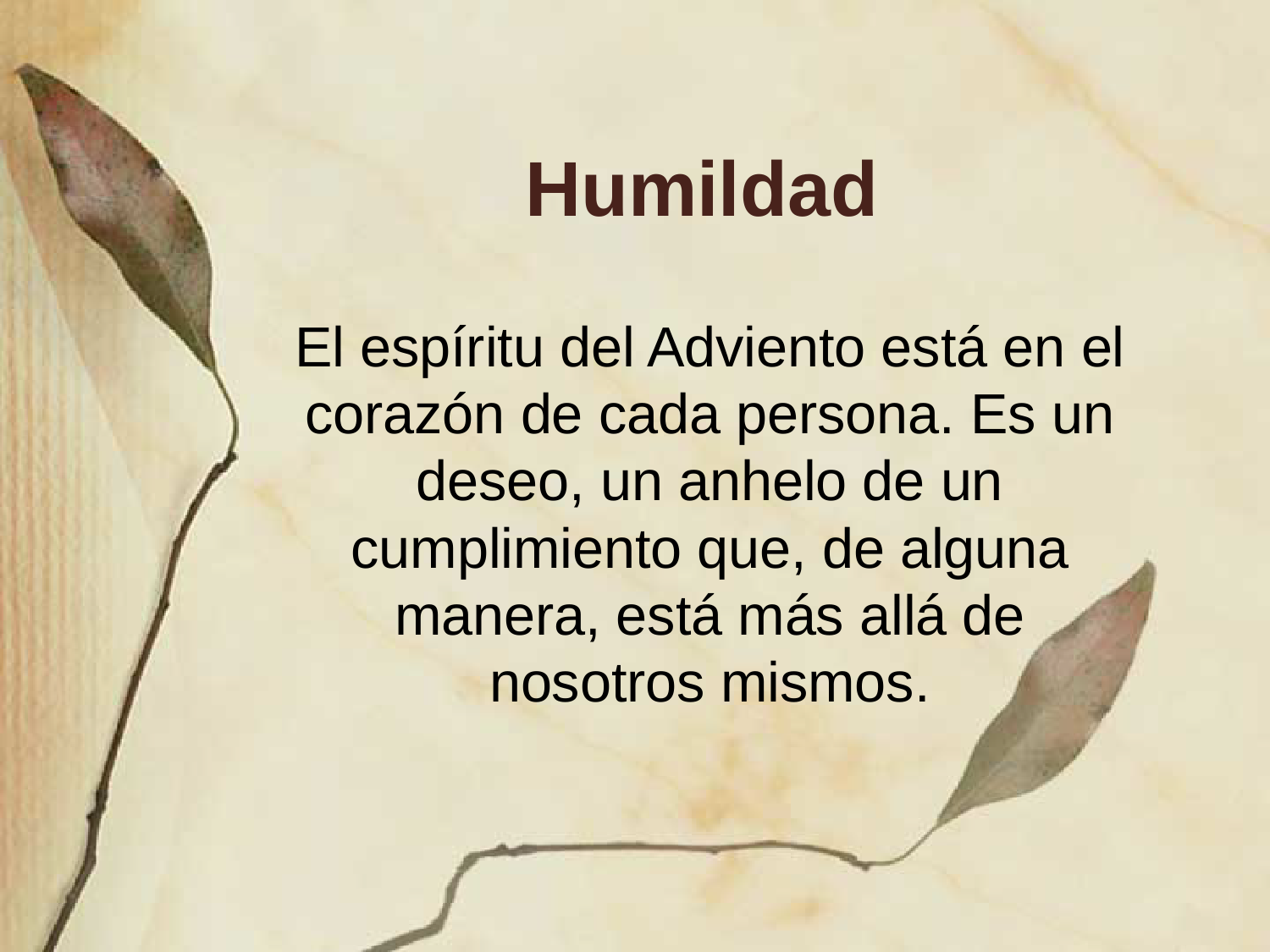

# Humildad
El espíritu del Adviento está en el corazón de cada persona. Es un deseo, un anhelo de un cumplimiento que, de alguna manera, está más allá de nosotros mismos.